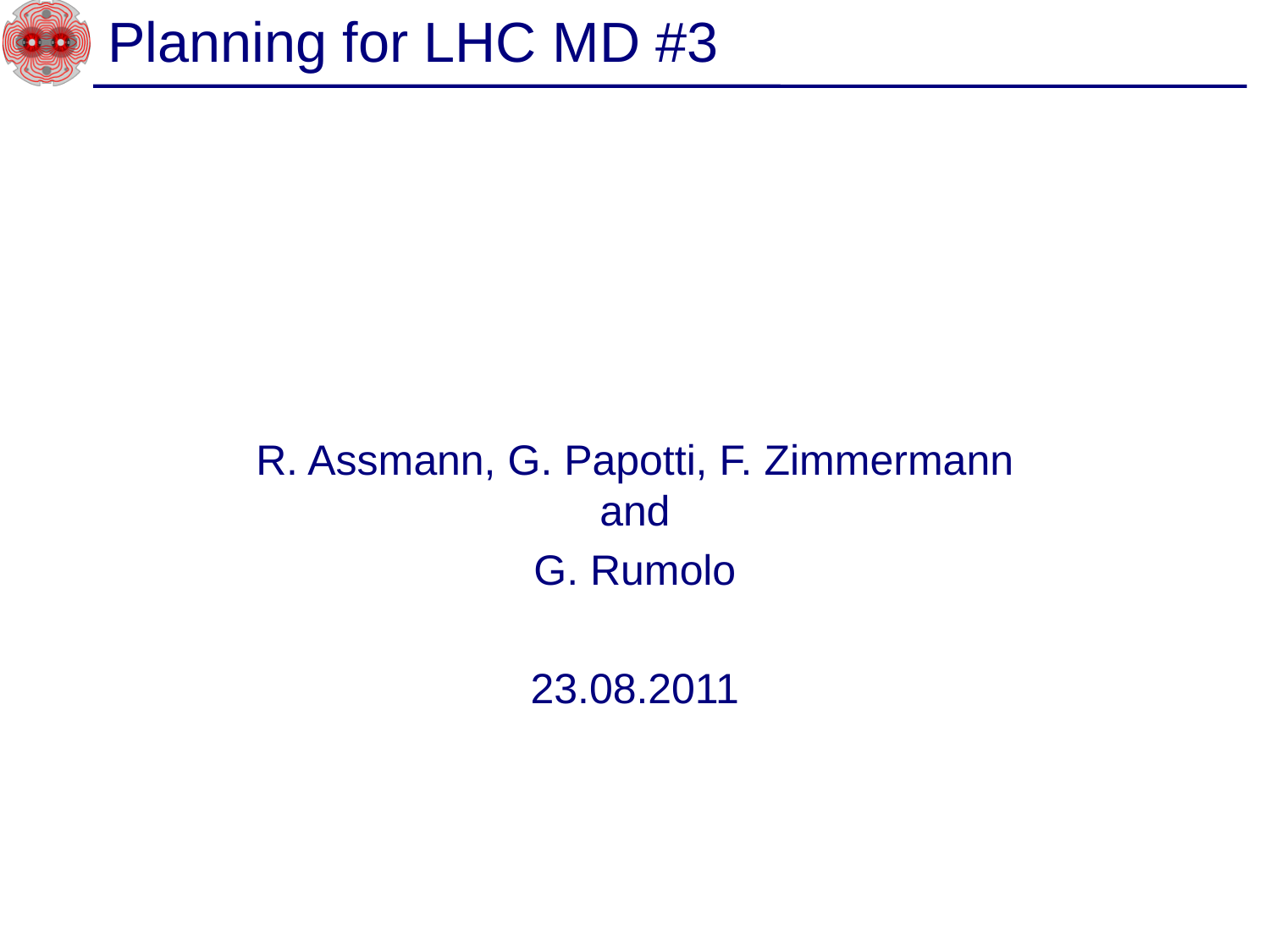

Planning for LHC MD #3
R. Assmann, G. Papotti, F. Zimmermann
and
G. Rumolo

23.08.2011